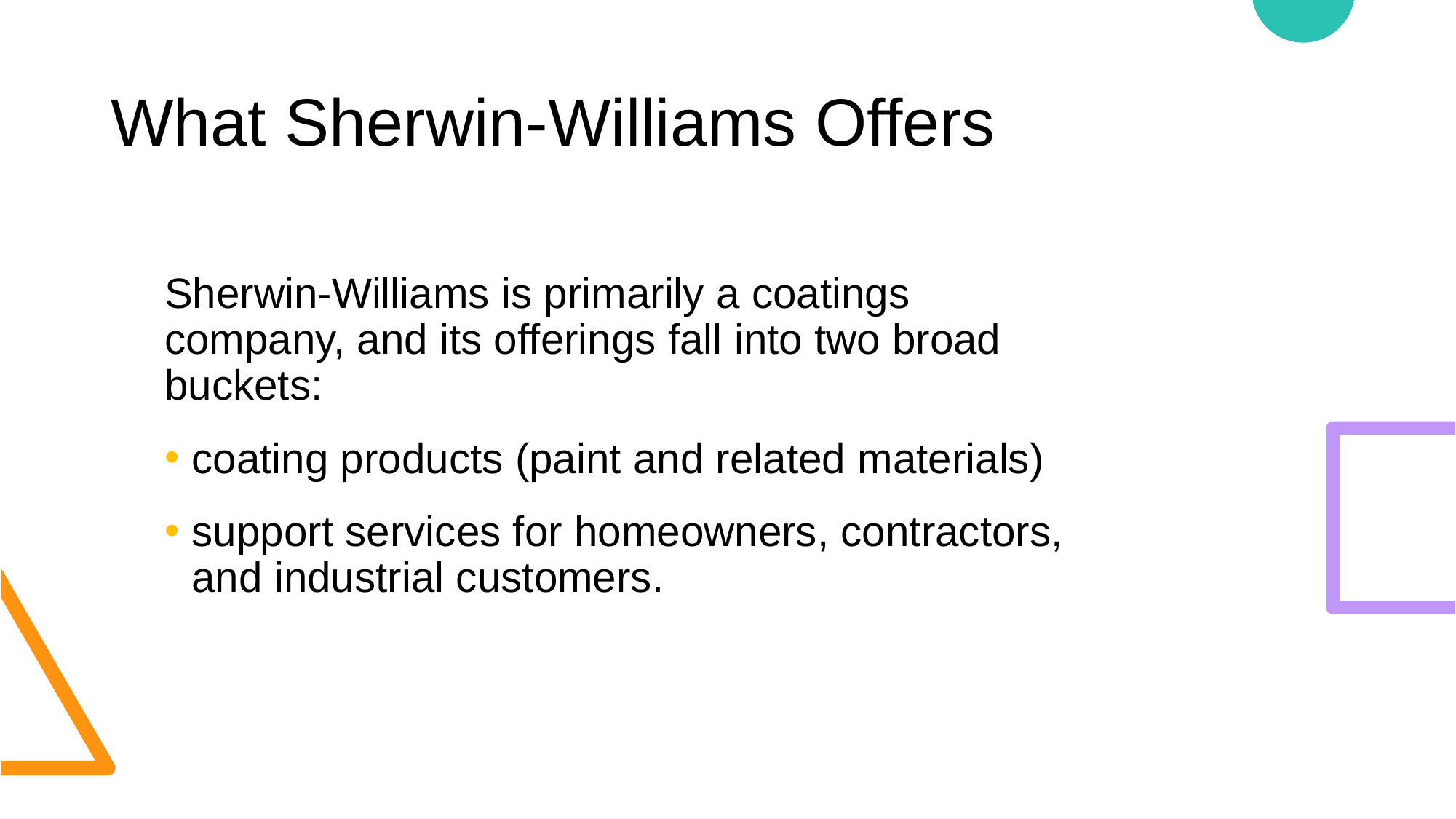

# What Sherwin-Williams Offers
Sherwin-Williams is primarily a coatings company, and its offerings fall into two broad buckets:
coating products (paint and related materials)
support services for homeowners, contractors, and industrial customers.